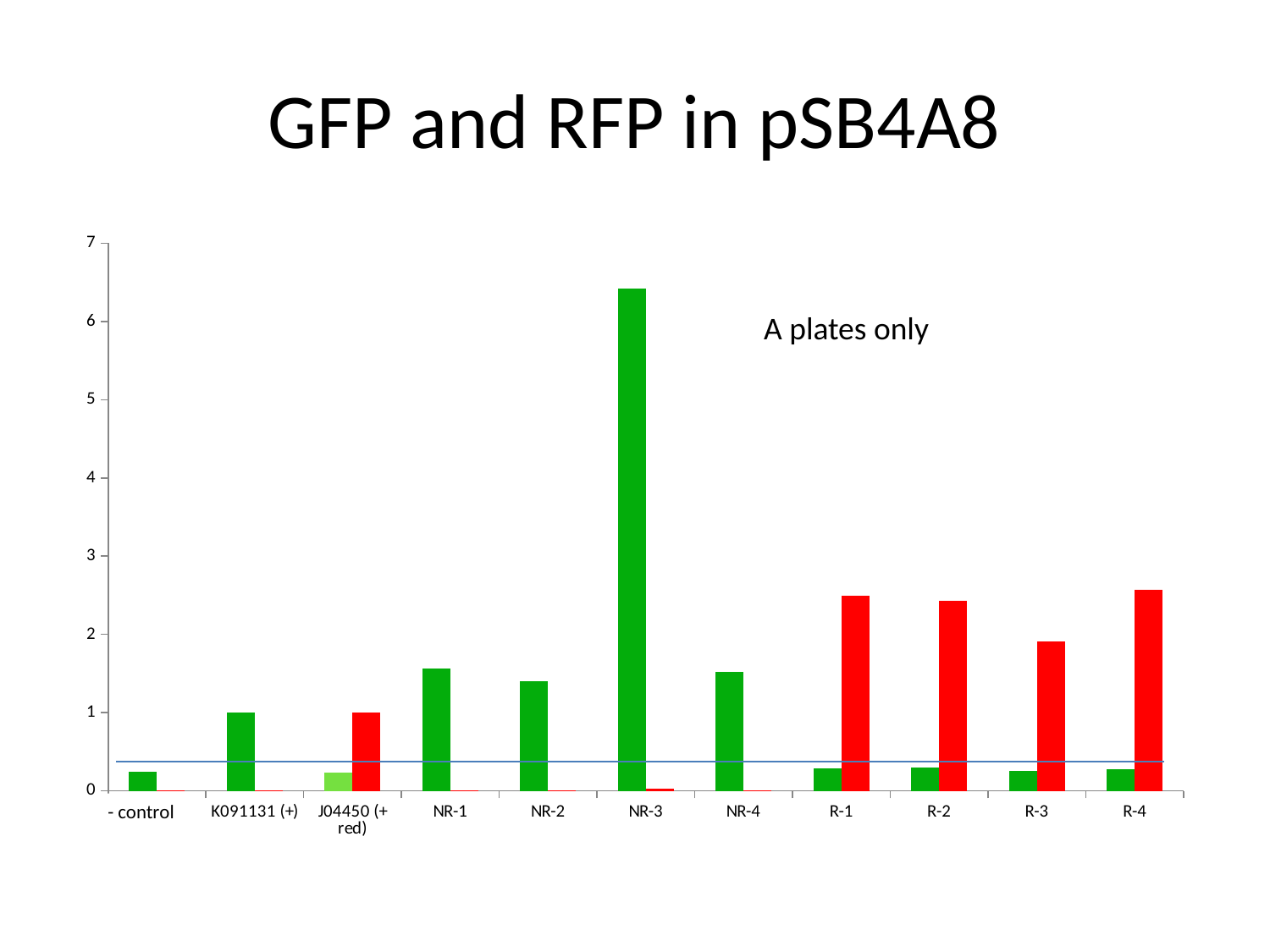

# GFP and RFP in pSB4A8

### Chart

| Category | GFP | RFP |
|---|---|---|
| pBad | 0.24393834239073084 | 0.0017832783269400403 |
| K091131 (+) | 1.0 | 0.0017195788250113796 |
| J04450 (+ red) | 0.23547630139930942 | 1.0 |
| NR-1 | 1.5604962653144618 | 0.0016089661225750164 |
| NR-2 | 1.3975374836808476 | 0.0013077374397560296 |
| NR-3 | 6.421382460734235 | 0.02300712101804547 |
| NR-4 | 1.5173511502107544 | 0.001999401704830145 |
| R-1 | 0.2889052413285614 | 2.496057411706634 |
| R-2 | 0.2982705729387208 | 2.432825614848401 |
| R-3 | 0.25621891823155096 | 1.911432389482369 |
| R-4 | 0.28152647562987343 | 2.5676530295191755 |
A plates only
- control